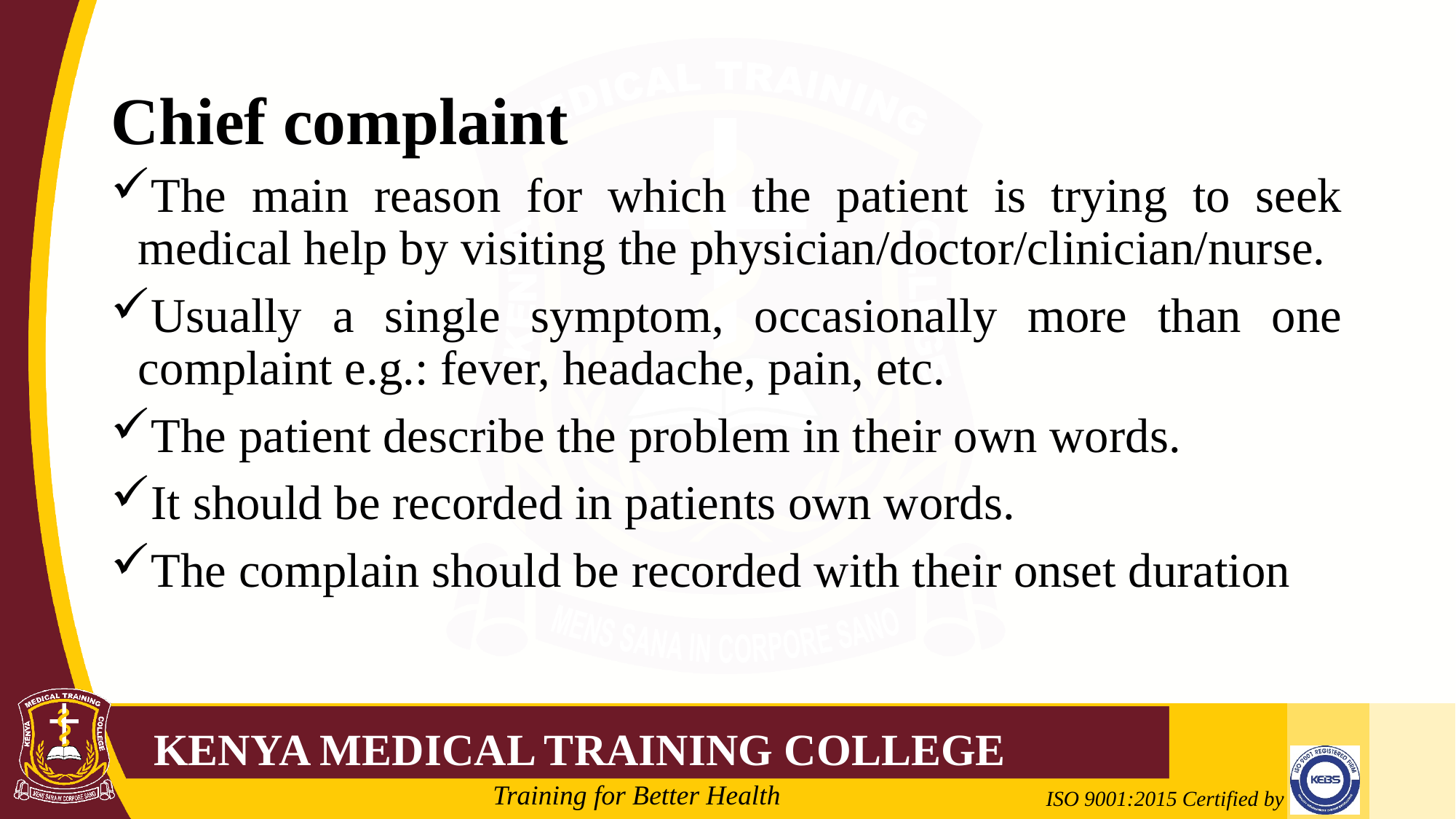

# Chief complaint
The main reason for which the patient is trying to seek medical help by visiting the physician/doctor/clinician/nurse.
Usually a single symptom, occasionally more than one complaint e.g.: fever, headache, pain, etc.
The patient describe the problem in their own words.
It should be recorded in patients own words.
The complain should be recorded with their onset duration